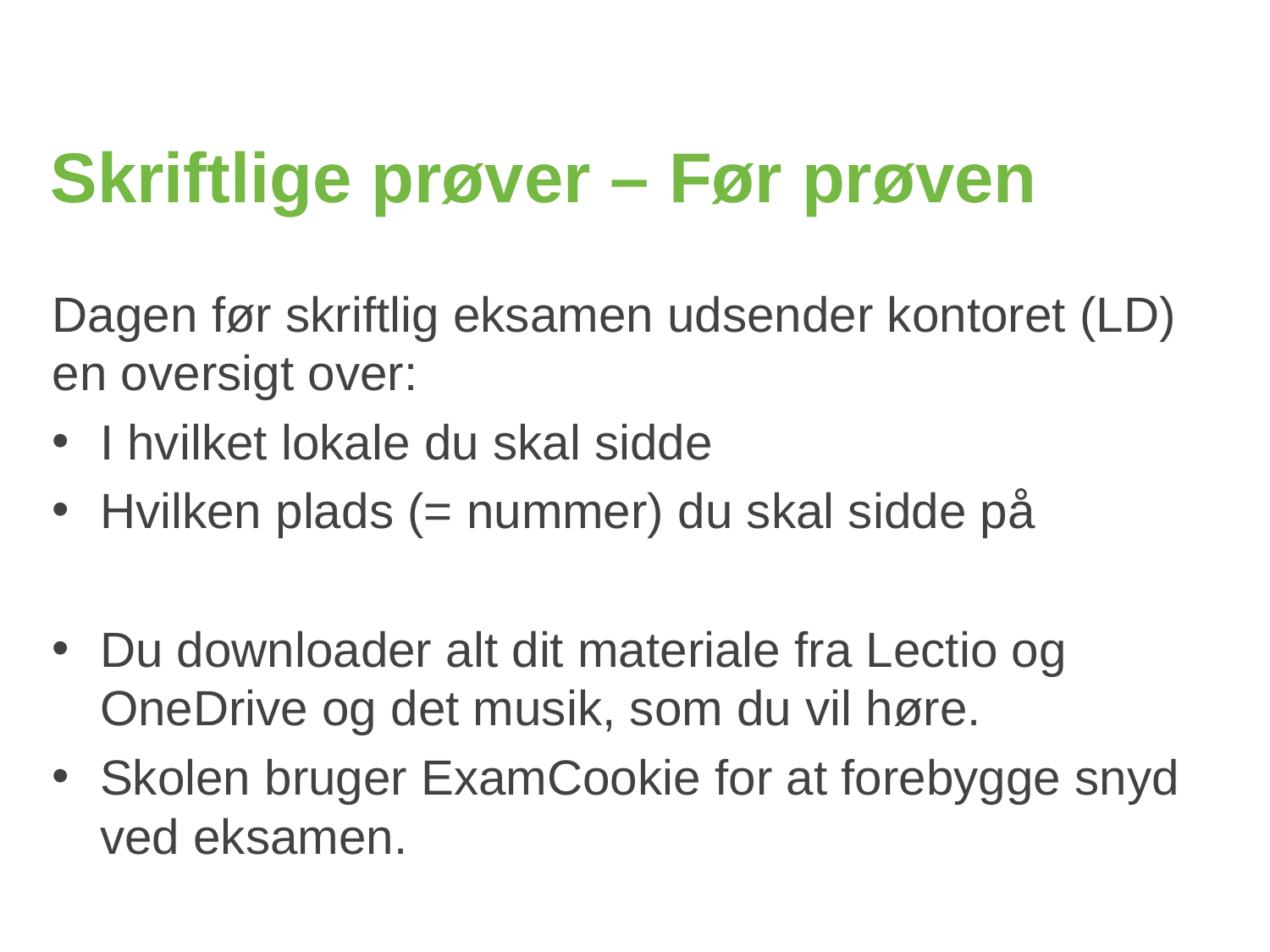

# Skriftlige prøver – Før prøven
Dagen før skriftlig eksamen udsender kontoret (LD) en oversigt over:
I hvilket lokale du skal sidde
Hvilken plads (= nummer) du skal sidde på

Du downloader alt dit materiale fra Lectio og OneDrive og det musik, som du vil høre.
Skolen bruger ExamCookie for at forebygge snyd ved eksamen.